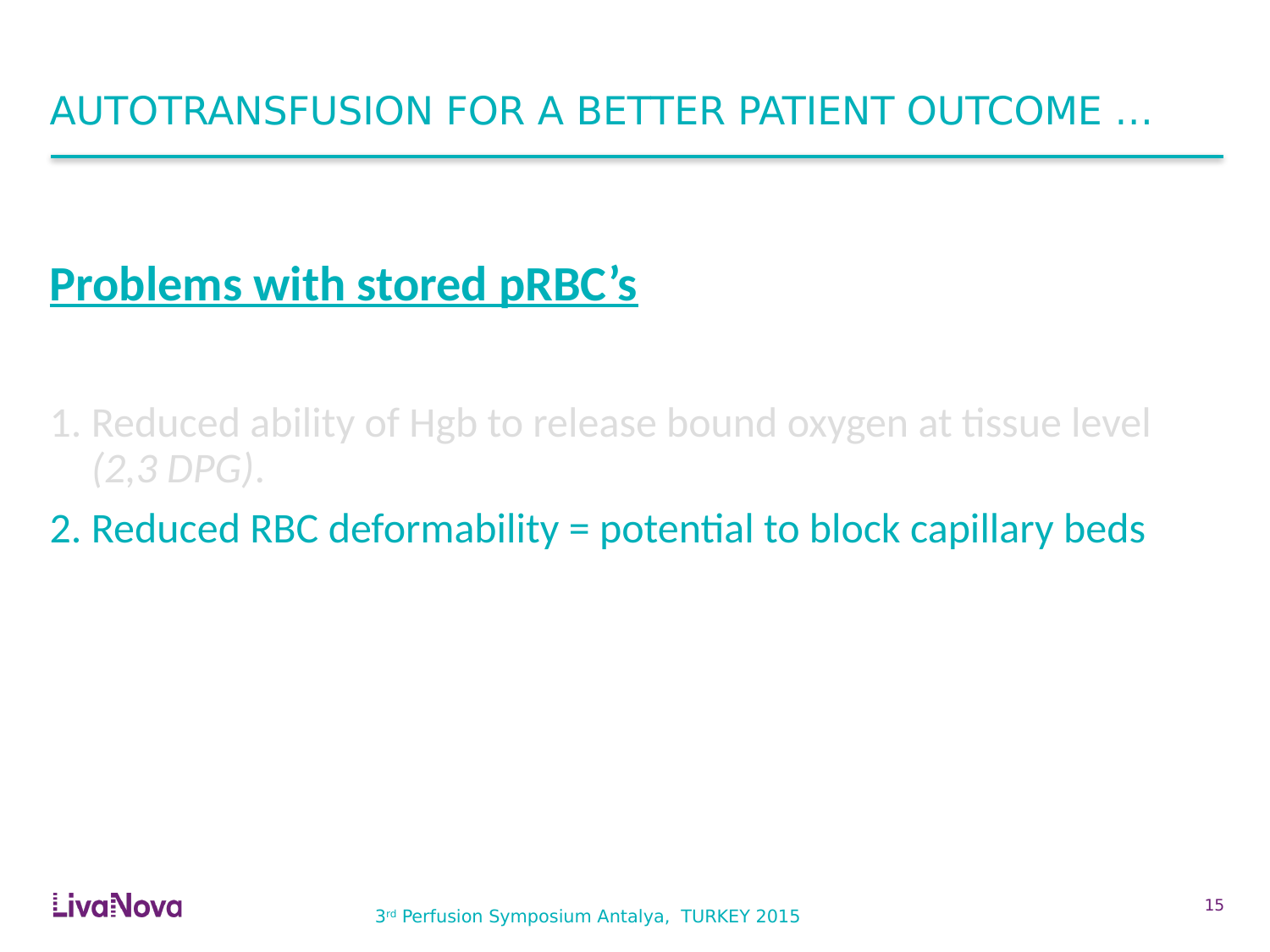

# AUTOTRANSFUSION FOR A BETTER PATIENT OUTCOME …
Problems with stored pRBC’s

Reduced ability of Hgb to release bound oxygen at tissue level   (2,3 DPG).
Reduced RBC deformability = potential to block capillary beds

15
3rd Perfusion Symposium Antalya,  TURKEY 2015